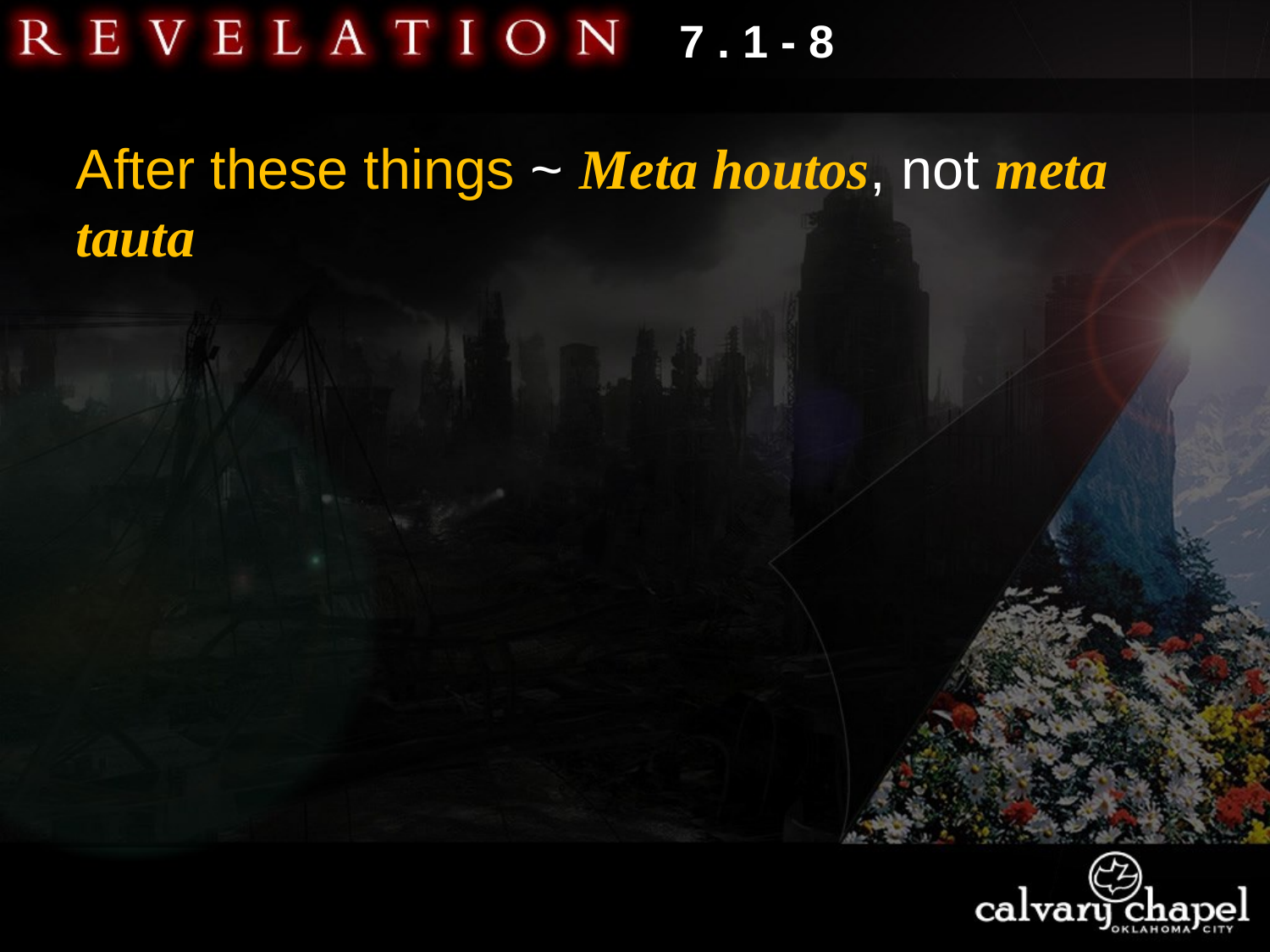

7 . 1 - 8
After these things ~ Meta houtos, not meta tauta